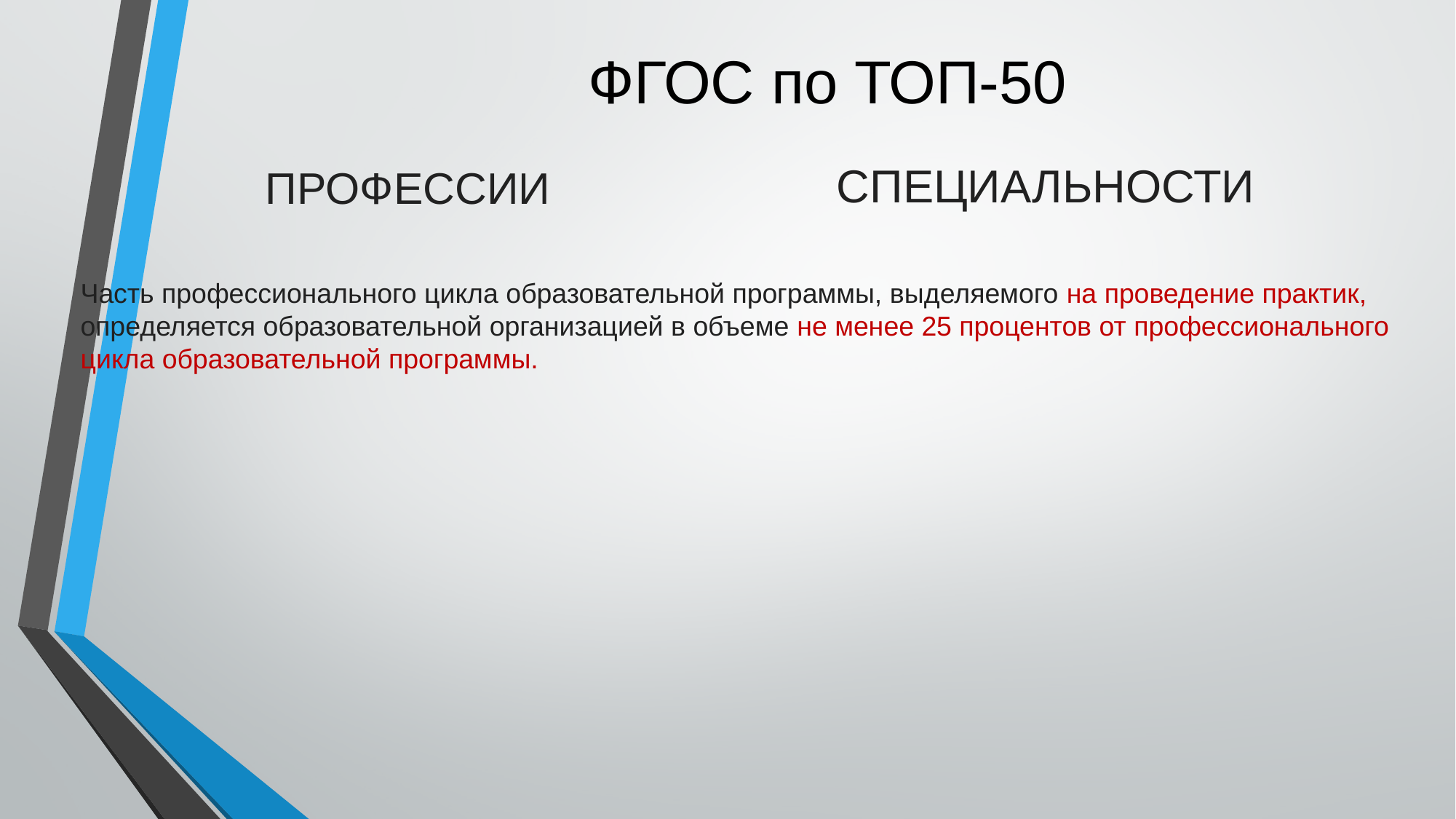

# ФГОС по ТОП-50
СПЕЦИАЛЬНОСТИ
ПРОФЕССИИ
Часть профессионального цикла образовательной программы, выделяемого на проведение практик, определяется образовательной организацией в объеме не менее 25 процентов от профессионального цикла образовательной программы.